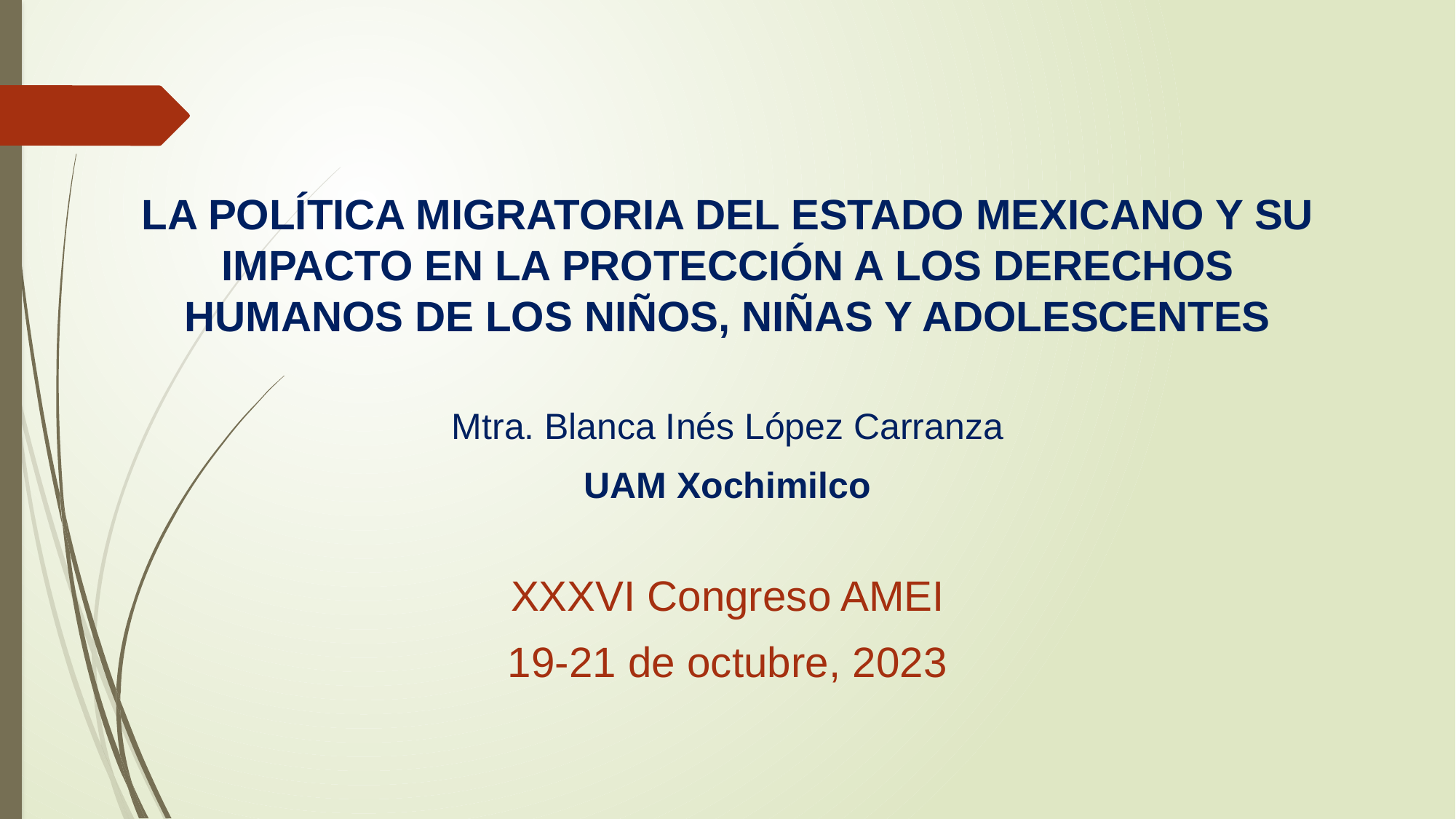

#

LA POLÍTICA MIGRATORIA DEL ESTADO MEXICANO Y SU IMPACTO EN LA PROTECCIÓN A LOS DERECHOS HUMANOS DE LOS NIÑOS, NIÑAS Y ADOLESCENTES

Mtra. Blanca Inés López Carranza
UAM Xochimilco

XXXVI Congreso AMEI
19-21 de octubre, 2023